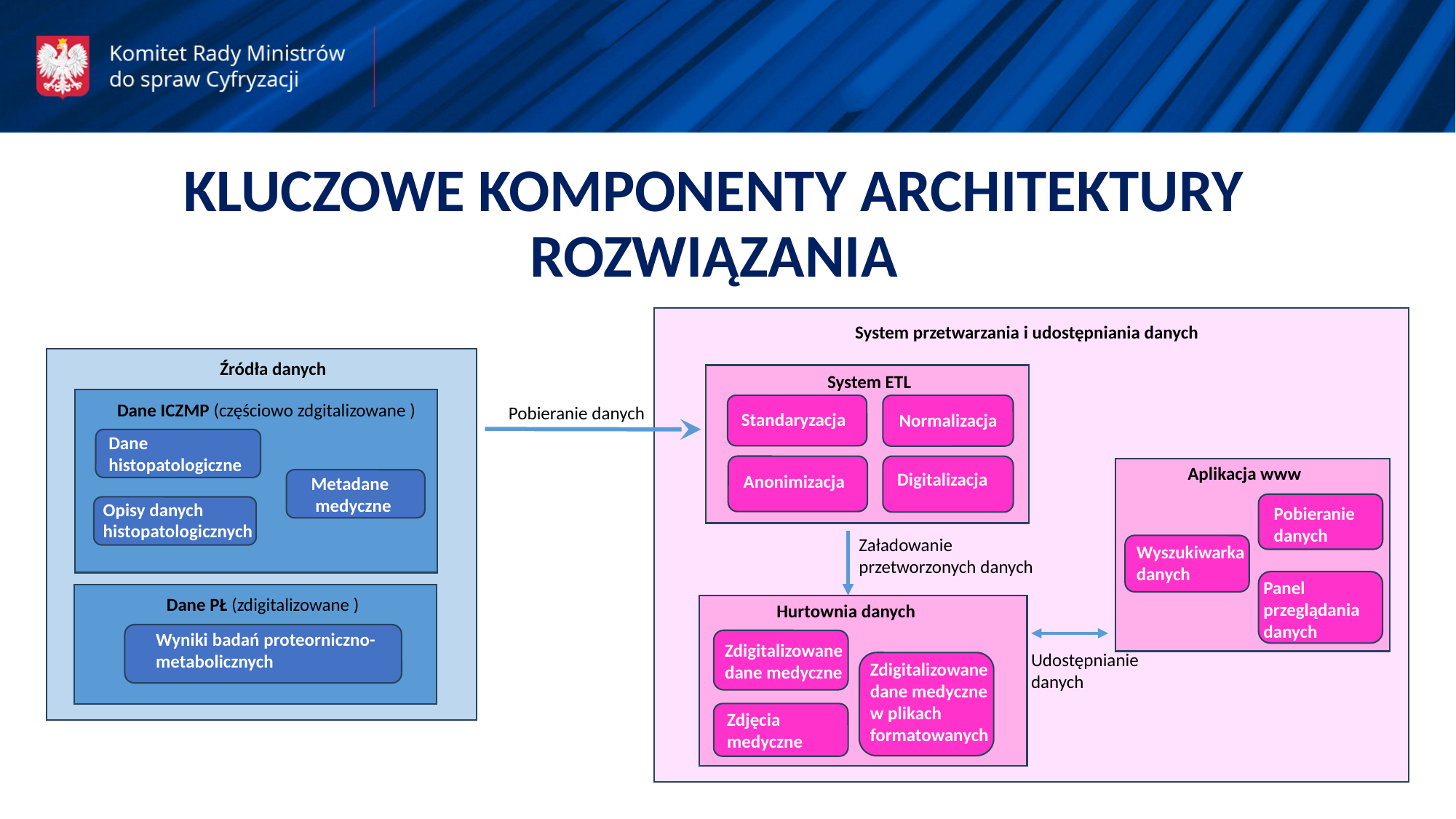

KLUCZOWE KOMPONENTY ARCHITEKTURY ROZWIĄZANIA

System przetwarzania i udostępniania danych

Źródła danych
System ETL

Dane ICZMP (częściowo zdgitalizowane )

Pobieranie danych
Standaryzacja
Normalizacja
Dane histopatologiczne

Aplikacja www

Digitalizacja
Anonimizacja
Metadane
 medyczne

Opisy danych
histopatologicznych

Pobieranie danych

Załadowanie przetworzonych danych

Wyszukiwarka danych
Panel
przeglądania
danych

Dane PŁ (zdigitalizowane )
Hurtownia danych

Wyniki badań proteorniczno-
metabolicznych

Zdigitalizowane
dane medyczne
Udostępnianie
danych

Zdigitalizowane
dane medyczne
w plikach formatowanych
Zdjęcia medyczne